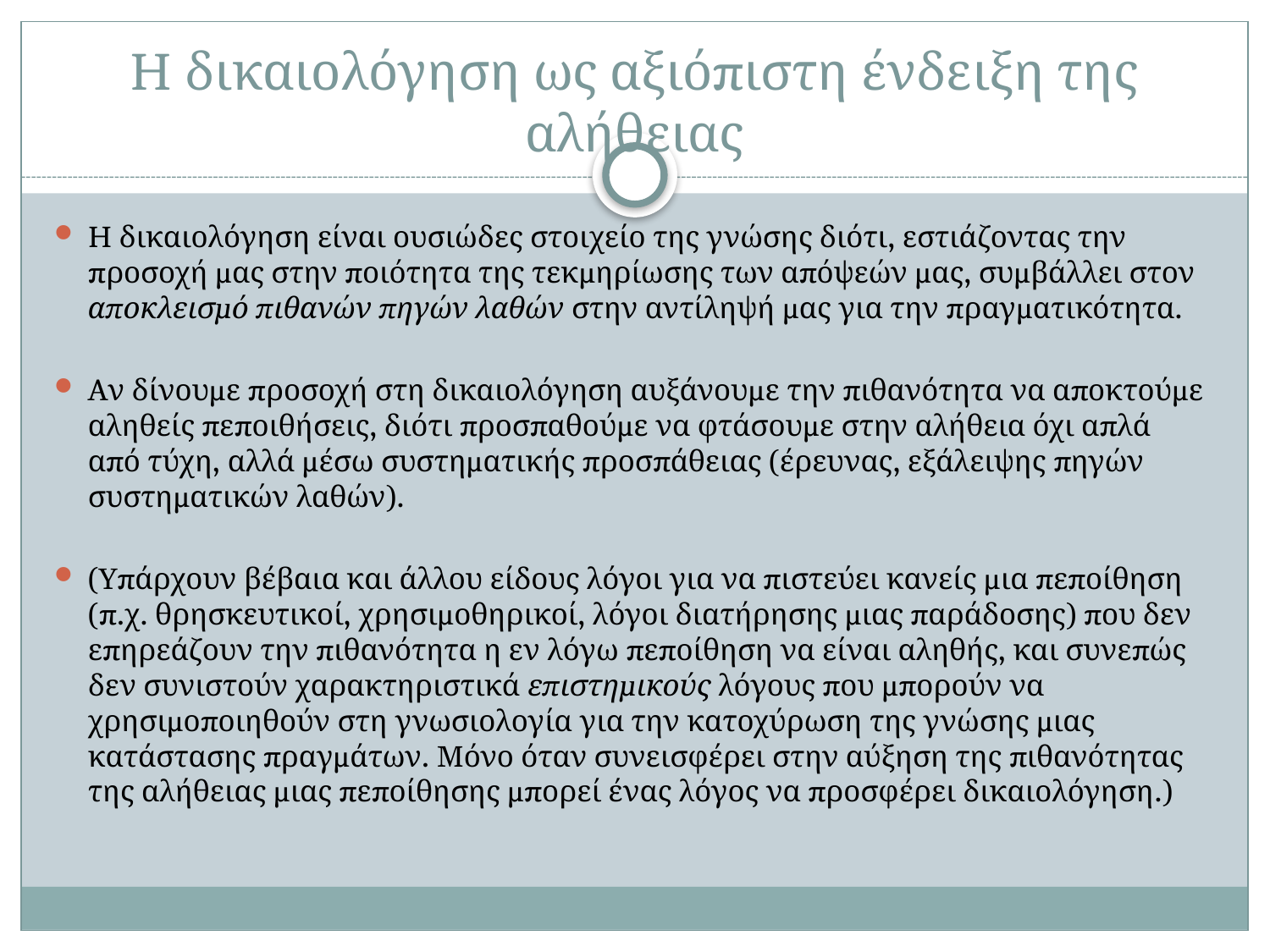

# H δικαιολόγηση ως αξιόπιστη ένδειξη της αλήθειας
Η δικαιολόγηση είναι ουσιώδες στοιχείο της γνώσης διότι, εστιάζοντας την προσοχή μας στην ποιότητα της τεκμηρίωσης των απόψεών μας, συμβάλλει στον αποκλεισμό πιθανών πηγών λαθών στην αντίληψή μας για την πραγματικότητα.

Αν δίνουμε προσοχή στη δικαιολόγηση αυξάνουμε την πιθανότητα να αποκτούμε αληθείς πεποιθήσεις, διότι προσπαθούμε να φτάσουμε στην αλήθεια όχι απλά από τύχη, αλλά μέσω συστηματικής προσπάθειας (έρευνας, εξάλειψης πηγών συστηματικών λαθών).

(Υπάρχουν βέβαια και άλλου είδους λόγοι για να πιστεύει κανείς μια πεποίθηση (π.χ. θρησκευτικοί, χρησιμοθηρικοί, λόγοι διατήρησης μιας παράδοσης) που δεν επηρεάζουν την πιθανότητα η εν λόγω πεποίθηση να είναι αληθής, και συνεπώς δεν συνιστούν χαρακτηριστικά επιστημικούς λόγους που μπορούν να χρησιμοποιηθούν στη γνωσιολογία για την κατοχύρωση της γνώσης μιας κατάστασης πραγμάτων. Μόνο όταν συνεισφέρει στην αύξηση της πιθανότητας της αλήθειας μιας πεποίθησης μπορεί ένας λόγος να προσφέρει δικαιολόγηση.)